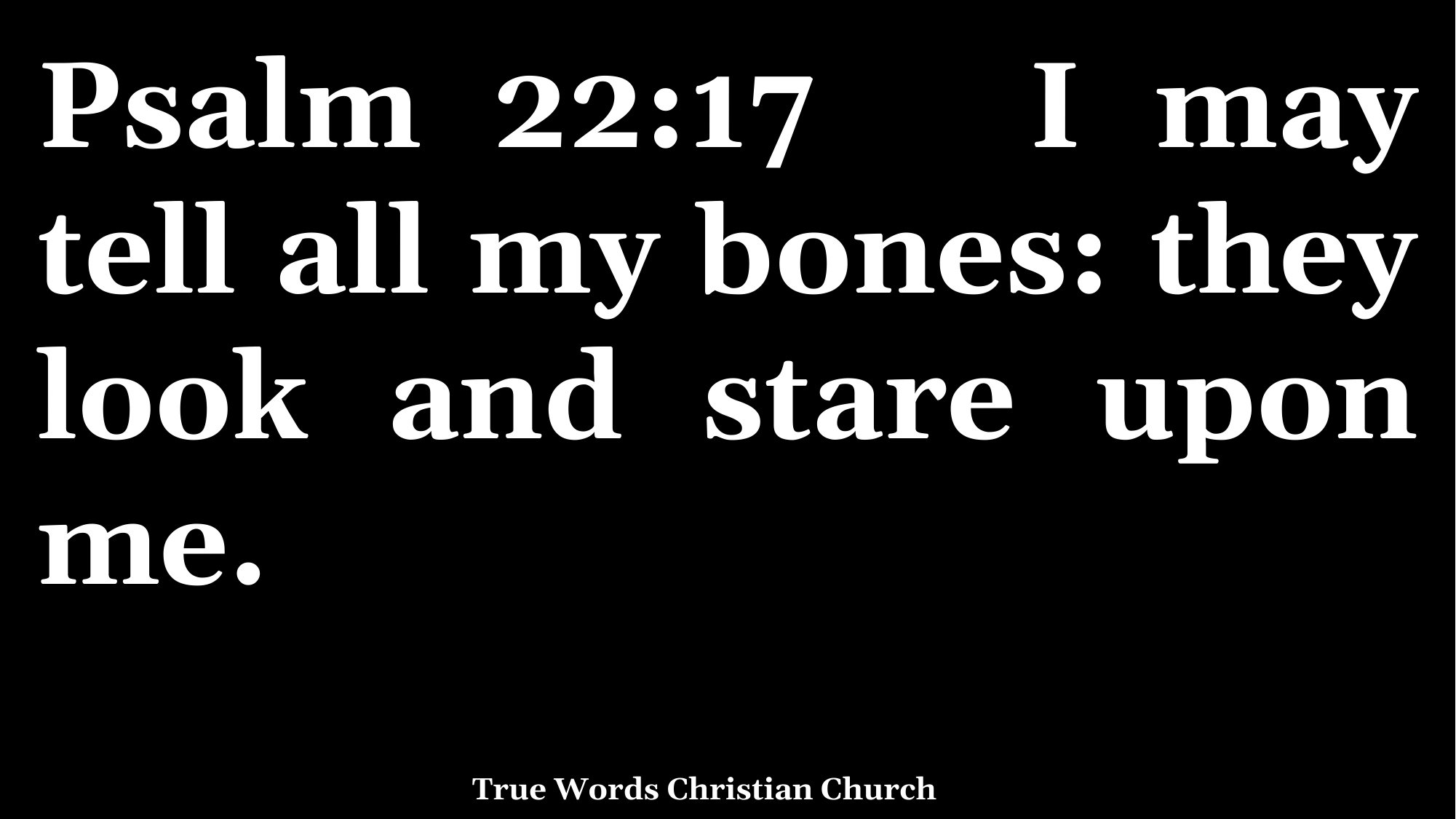

Psalm 22:17   I may tell all my bones: they look and stare upon me.
True Words Christian Church